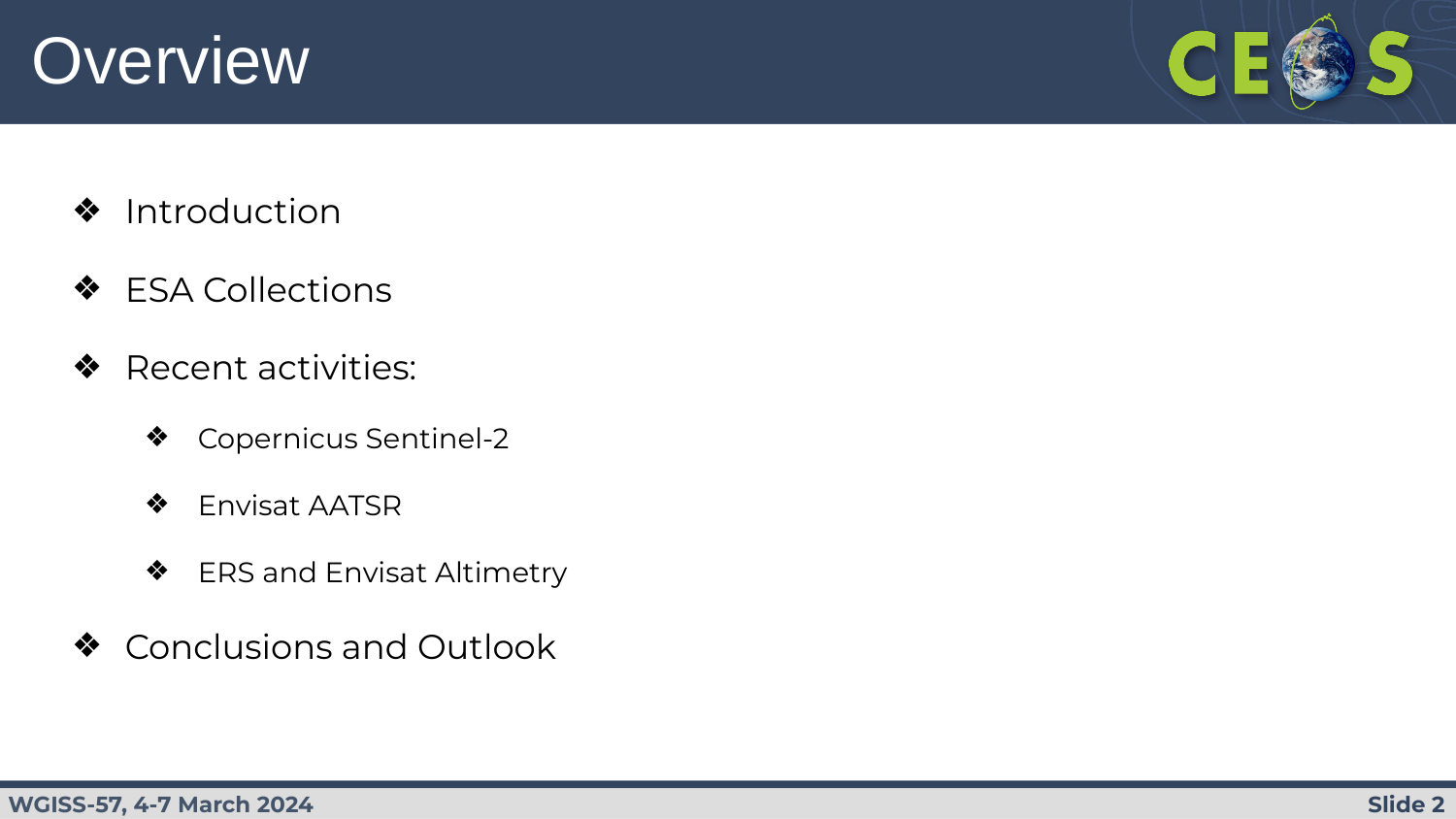

# Overview
Introduction
ESA Collections
Recent activities:
Copernicus Sentinel-2
Envisat AATSR
ERS and Envisat Altimetry
Conclusions and Outlook